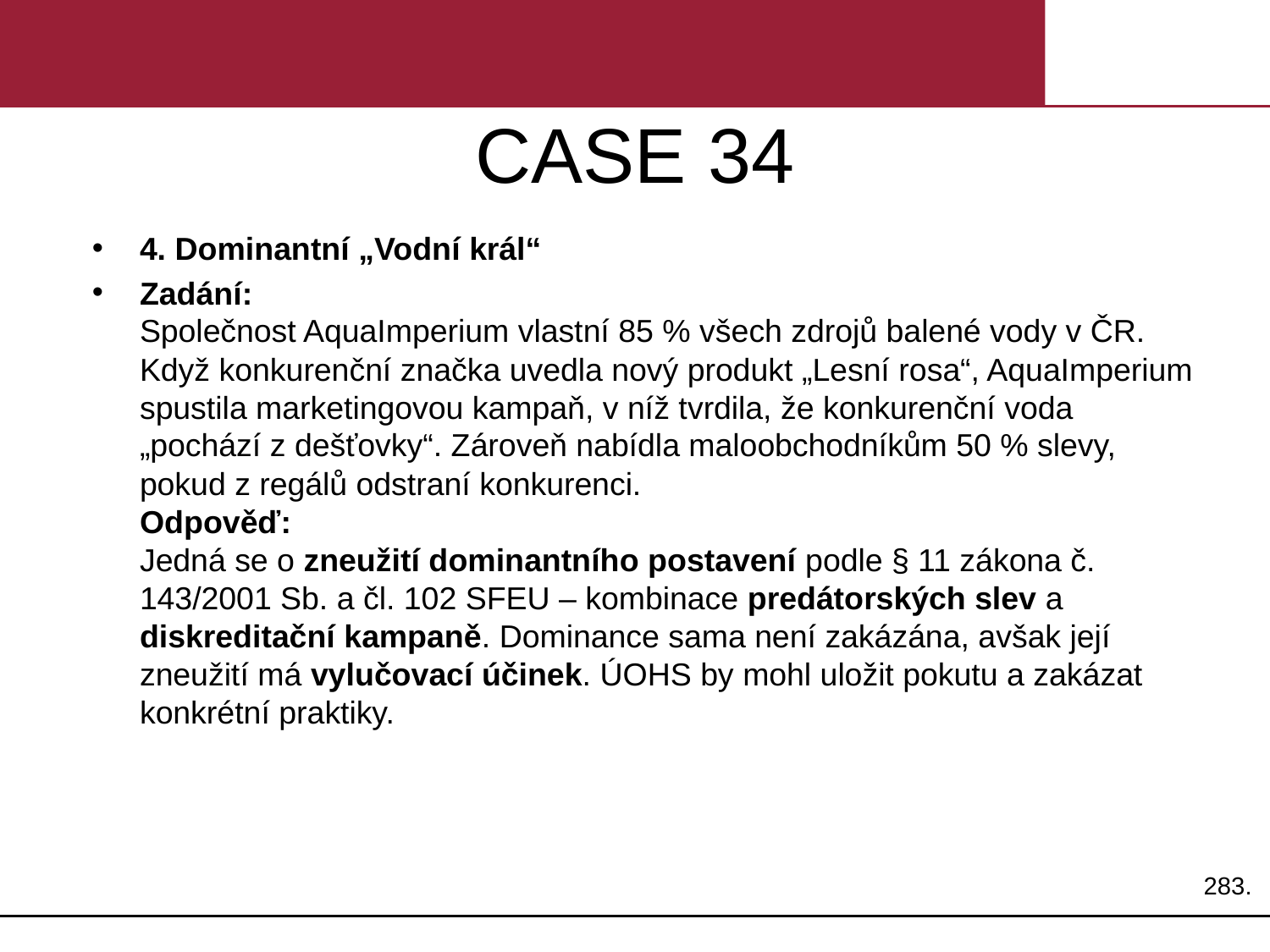

# CASE 34

4. Dominantní „Vodní král“
Zadání:
Společnost AquaImperium vlastní 85 % všech zdrojů balené vody v ČR. Když konkurenční značka uvedla nový produkt „Lesní rosa“, AquaImperium spustila marketingovou kampaň, v níž tvrdila, že konkurenční voda „pochází z dešťovky“. Zároveň nabídla maloobchodníkům 50 % slevy, pokud z regálů odstraní konkurenci.
Odpověď:
Jedná se o zneužití dominantního postavení podle § 11 zákona č. 143/2001 Sb. a čl. 102 SFEU – kombinace predátorských slev a diskreditační kampaně. Dominance sama není zakázána, avšak její zneužití má vylučovací účinek. ÚOHS by mohl uložit pokutu a zakázat konkrétní praktiky.

283.